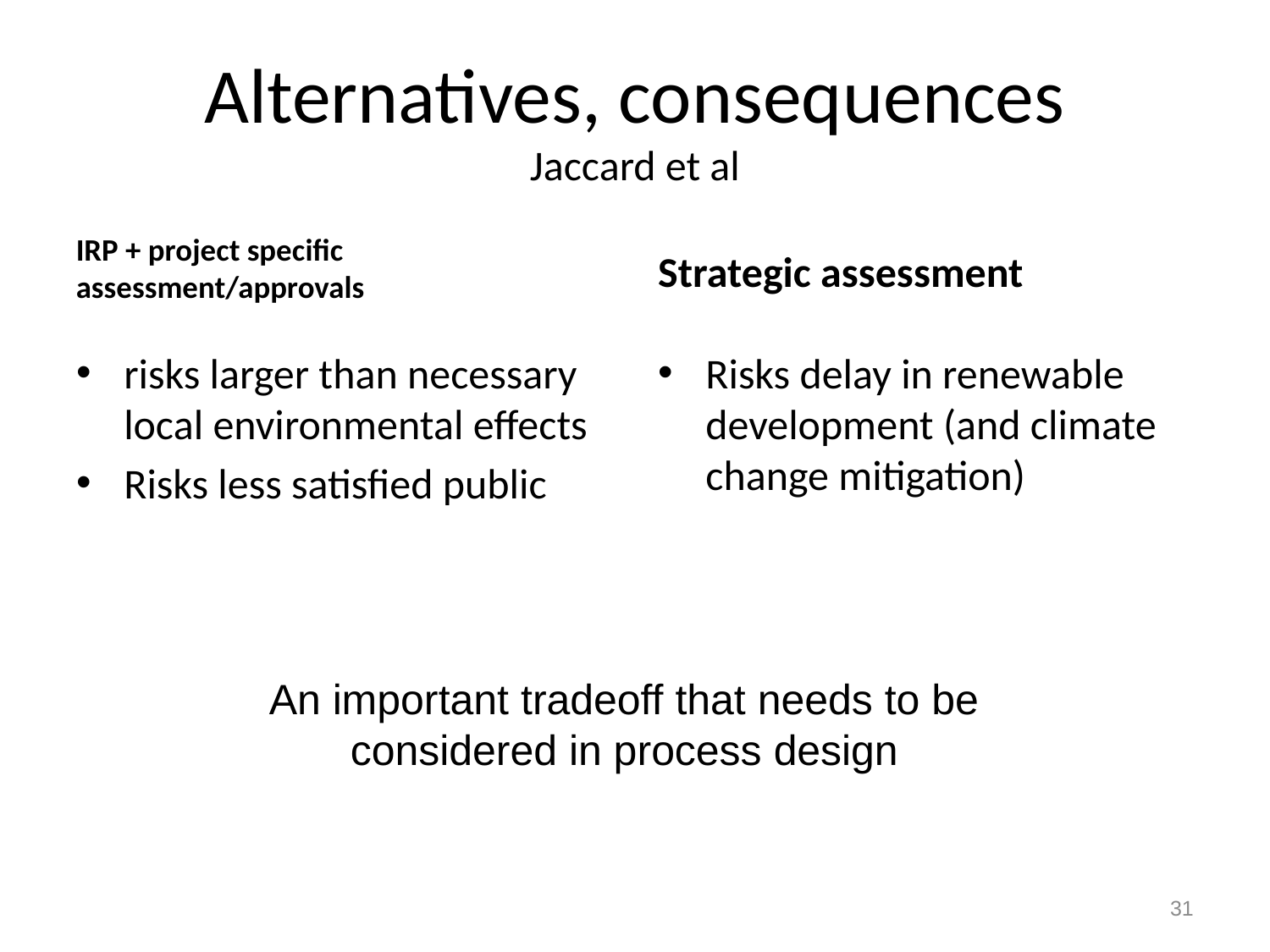

# Alternatives, consequences Jaccard et al
Strategic assessment
IRP + project specific assessment/approvals
risks larger than necessary local environmental effects
Risks less satisfied public
Risks delay in renewable development (and climate change mitigation)
An important tradeoff that needs to be considered in process design

31